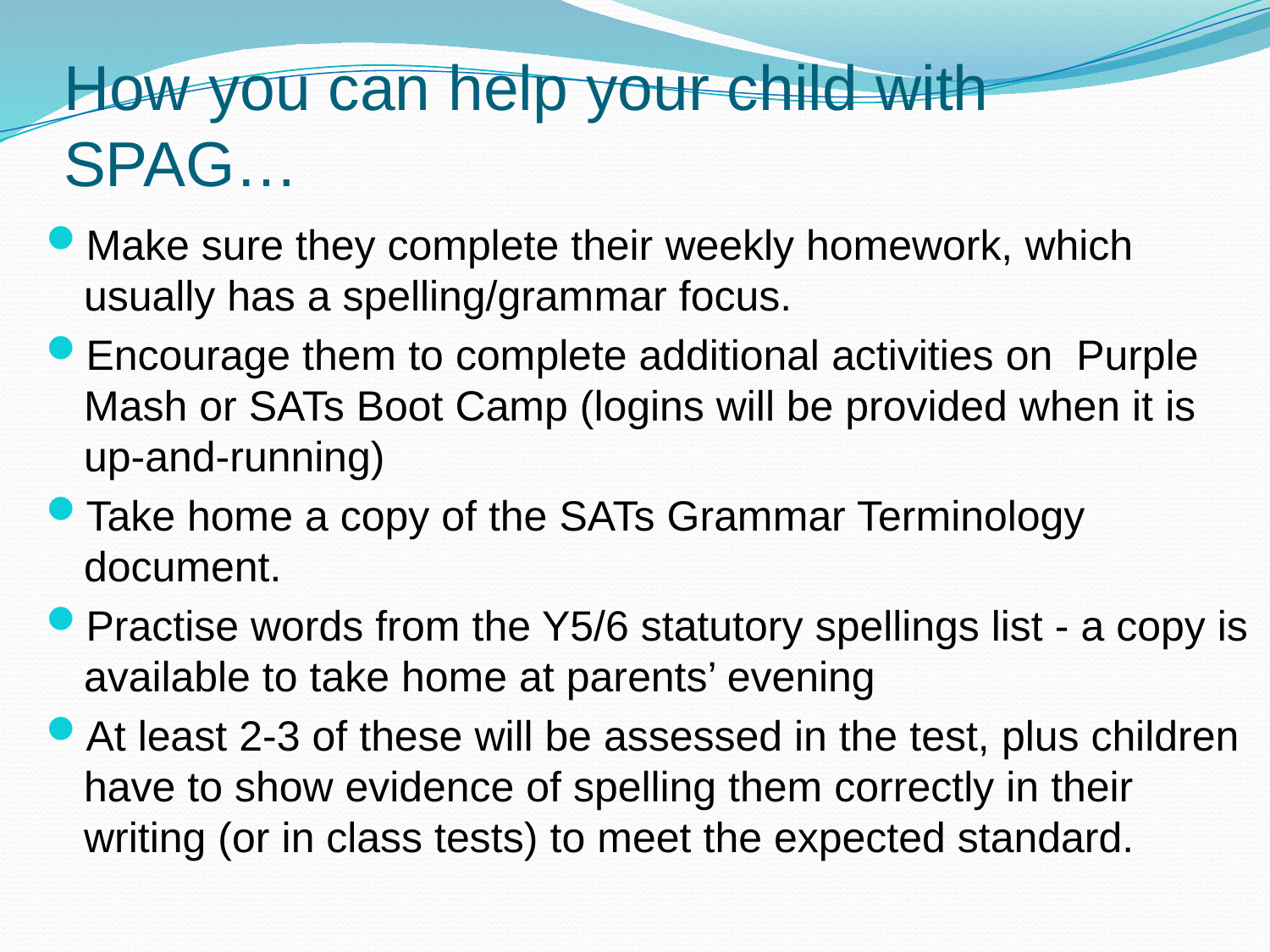

# How you can help your child with SPAG…
Make sure they complete their weekly homework, which usually has a spelling/grammar focus.
Encourage them to complete additional activities on  Purple Mash or SATs Boot Camp (logins will be provided when it is up-and-running)
Take home a copy of the SATs Grammar Terminology document.
Practise words from the Y5/6 statutory spellings list - a copy is available to take home at parents’ evening
At least 2-3 of these will be assessed in the test, plus children have to show evidence of spelling them correctly in their writing (or in class tests) to meet the expected standard.